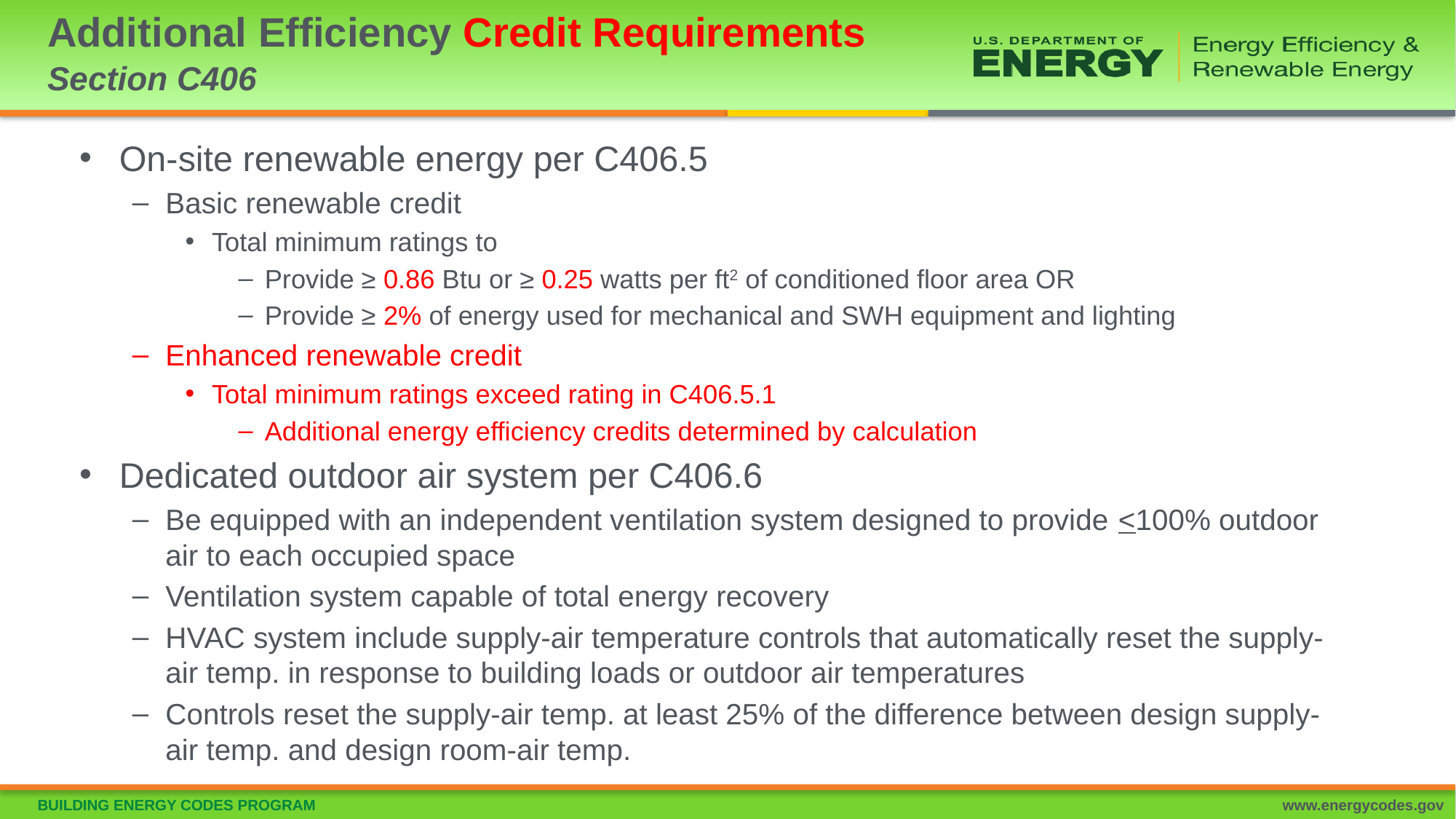

# Additional Efficiency Credit Requirements Section C406
On-site renewable energy per C406.5
Basic renewable credit
Total minimum ratings to
Provide ≥ 0.86 Btu or ≥ 0.25 watts per ft2 of conditioned floor area OR
Provide ≥ 2% of energy used for mechanical and SWH equipment and lighting
Enhanced renewable credit
Total minimum ratings exceed rating in C406.5.1
Additional energy efficiency credits determined by calculation
Dedicated outdoor air system per C406.6
Be equipped with an independent ventilation system designed to provide <100% outdoor air to each occupied space
Ventilation system capable of total energy recovery
HVAC system include supply-air temperature controls that automatically reset the supply-air temp. in response to building loads or outdoor air temperatures
Controls reset the supply-air temp. at least 25% of the difference between design supply-air temp. and design room-air temp.